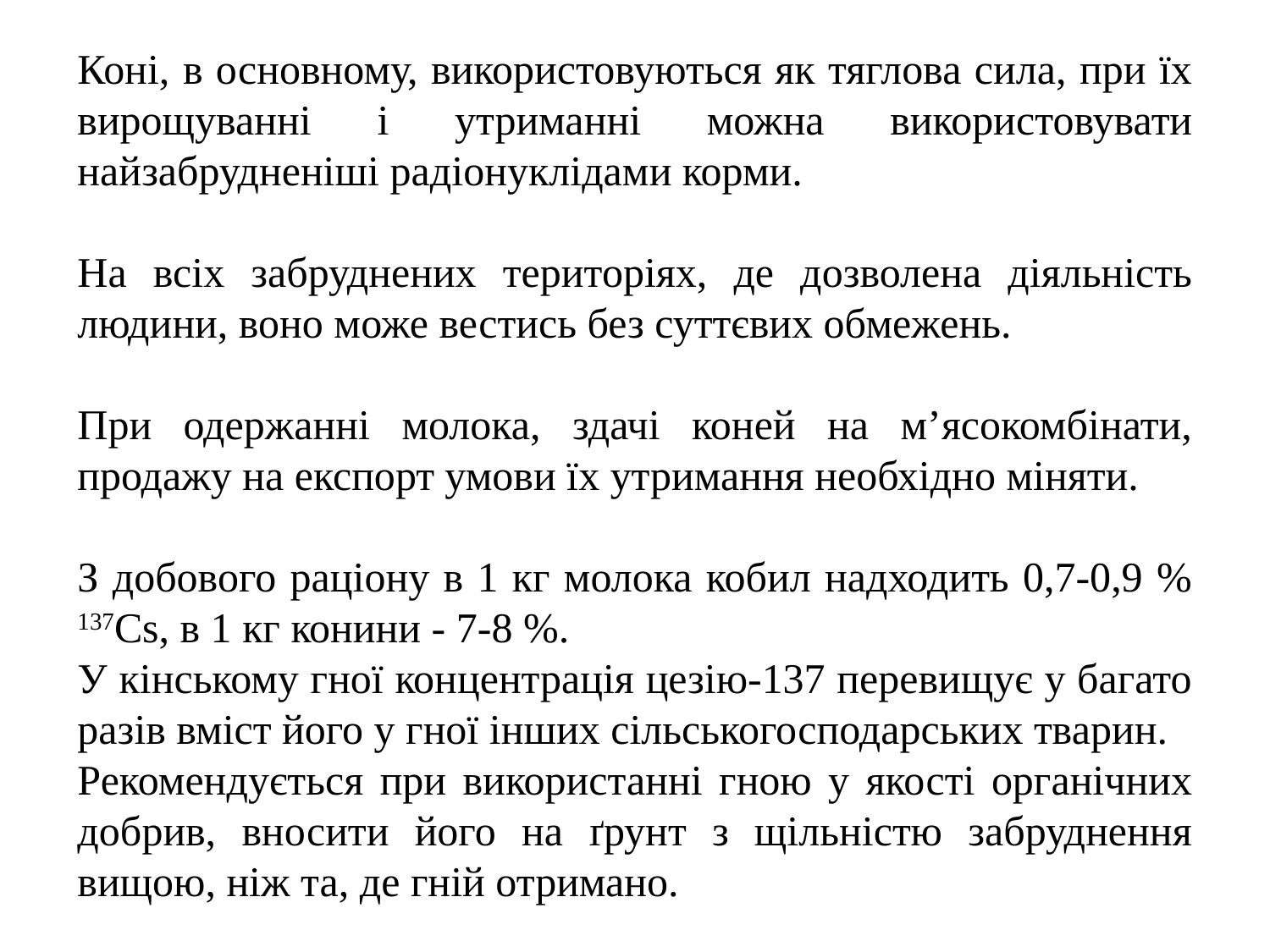

Коні, в основному, використовуються як тяглова сила, при їх вирощуванні і утриманні можна використовувати найзабрудненіші радіонуклідами корми.

На всіх забруднених територіях, де дозволена діяльність людини, воно може вестись без суттєвих обмежень.

При одержанні молока, здачі коней на м’ясокомбінати, продажу на експорт умови їх утримання необхідно міняти.

З добового раціону в 1 кг молока кобил надходить 0,7-0,9 % 137Cs, в 1 кг конини - 7-8 %.
У кінському гної концентрація цезію-137 перевищує у багато разів вміст його у гної інших сільськогосподарських тварин.
Рекомендується при використанні гною у якості органічних добрив, вносити його на ґрунт з щільністю забруднення вищою, ніж та, де гній отримано.